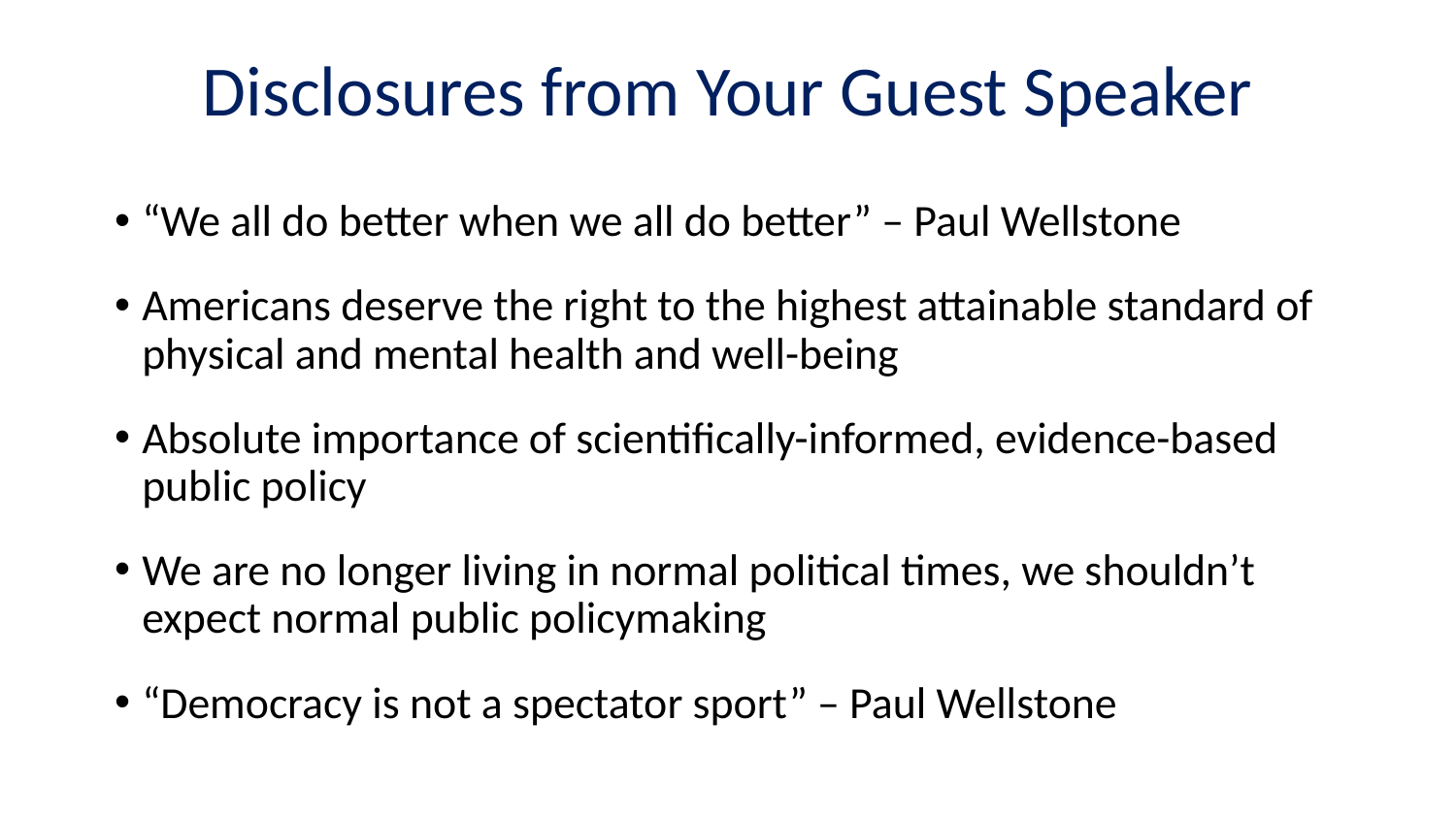

# Disclosures from Your Guest Speaker
“We all do better when we all do better” – Paul Wellstone
Americans deserve the right to the highest attainable standard of physical and mental health and well-being
Absolute importance of scientifically-informed, evidence-based public policy
We are no longer living in normal political times, we shouldn’t expect normal public policymaking
“Democracy is not a spectator sport” – Paul Wellstone